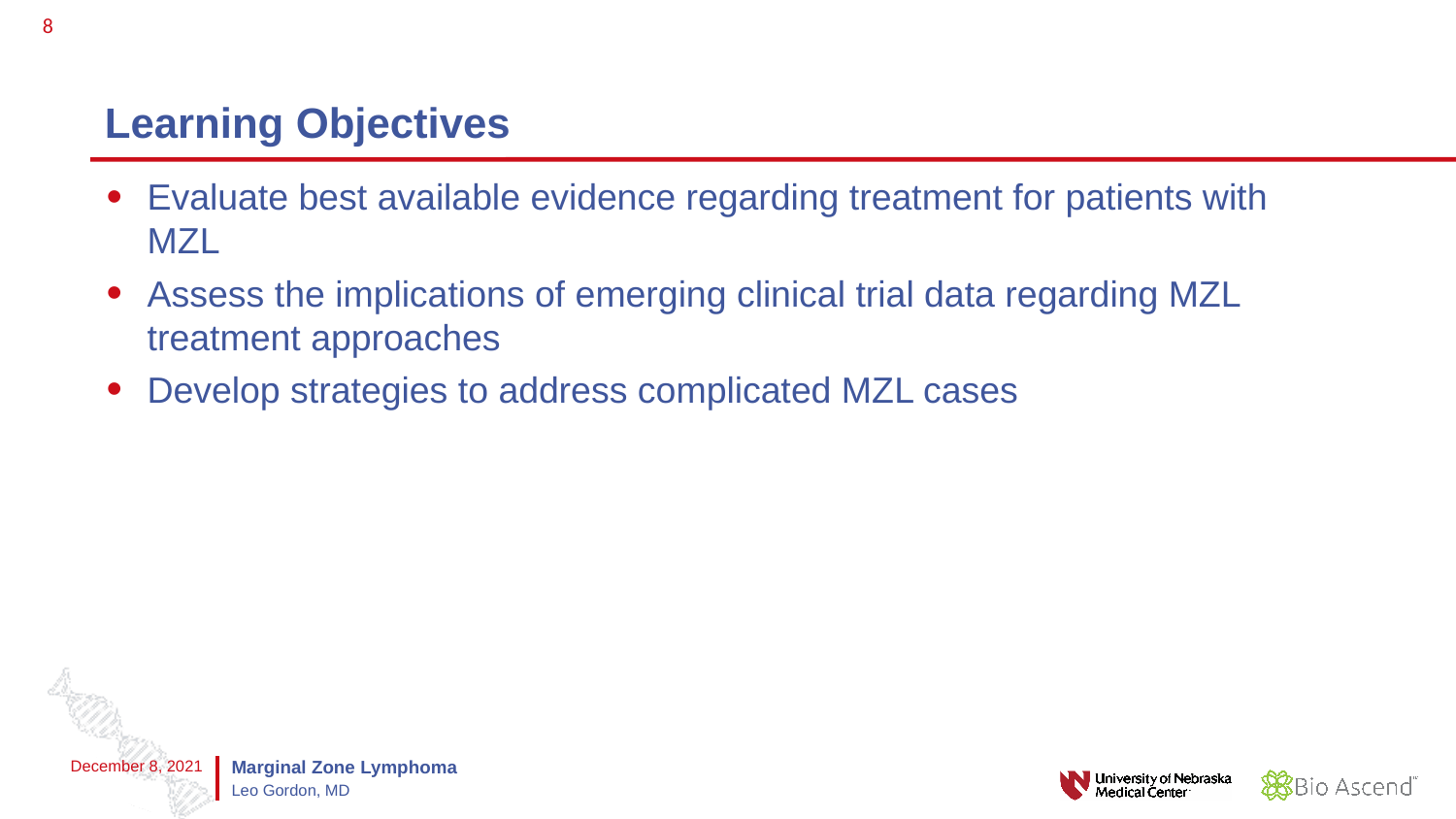

8
# Learning Objectives
Evaluate best available evidence regarding treatment for patients with MZL
Assess the implications of emerging clinical trial data regarding MZL treatment approaches
Develop strategies to address complicated MZL cases